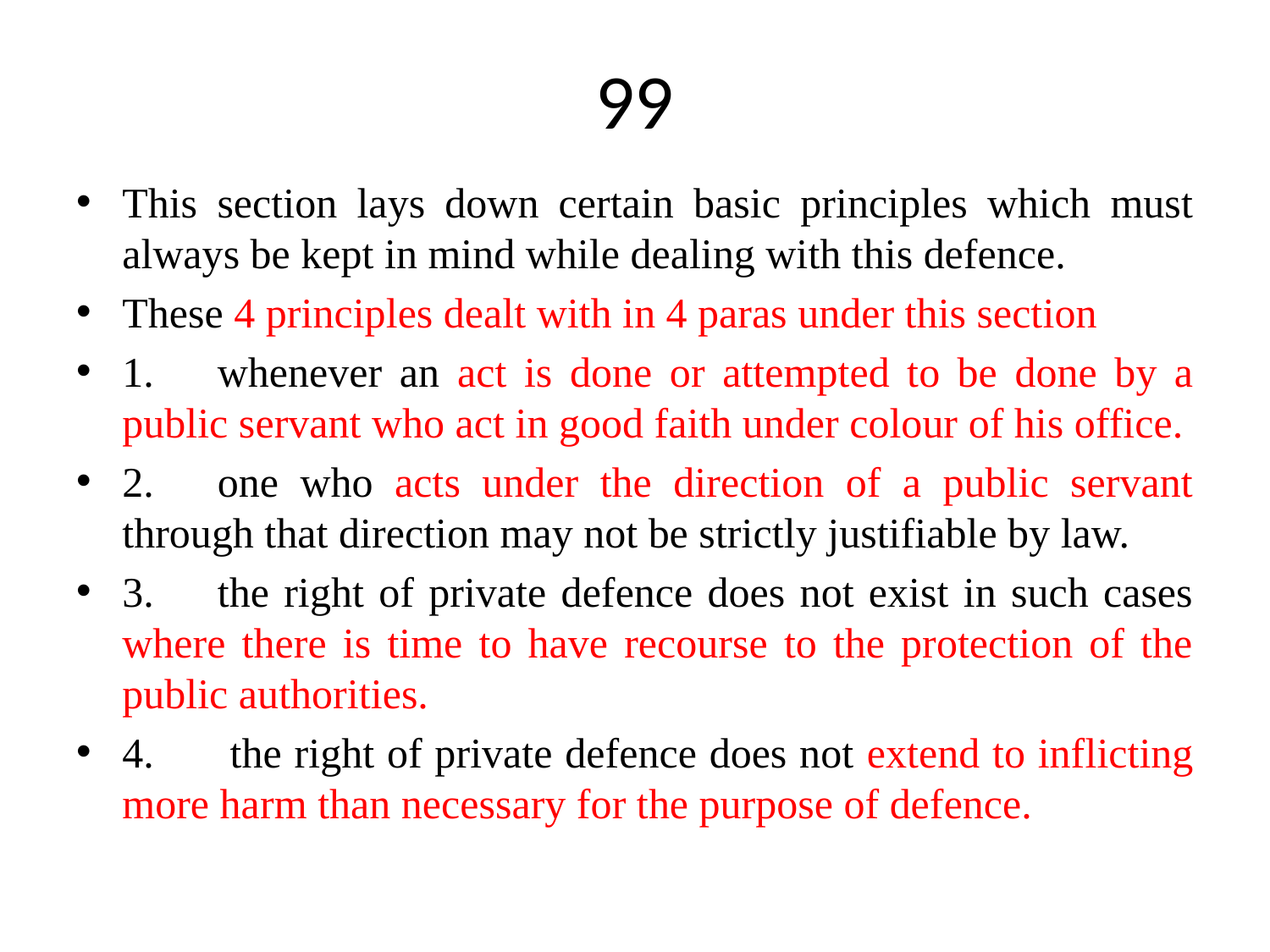

# 99
This section lays down certain basic principles which must always be kept in mind while dealing with this defence.
These 4 principles dealt with in 4 paras under this section
1.	whenever an act is done or attempted to be done by a public servant who act in good faith under colour of his office.
2.	one who acts under the direction of a public servant through that direction may not be strictly justifiable by law.
3.	the right of private defence does not exist in such cases where there is time to have recourse to the protection of the public authorities.
4.	 the right of private defence does not extend to inflicting more harm than necessary for the purpose of defence.